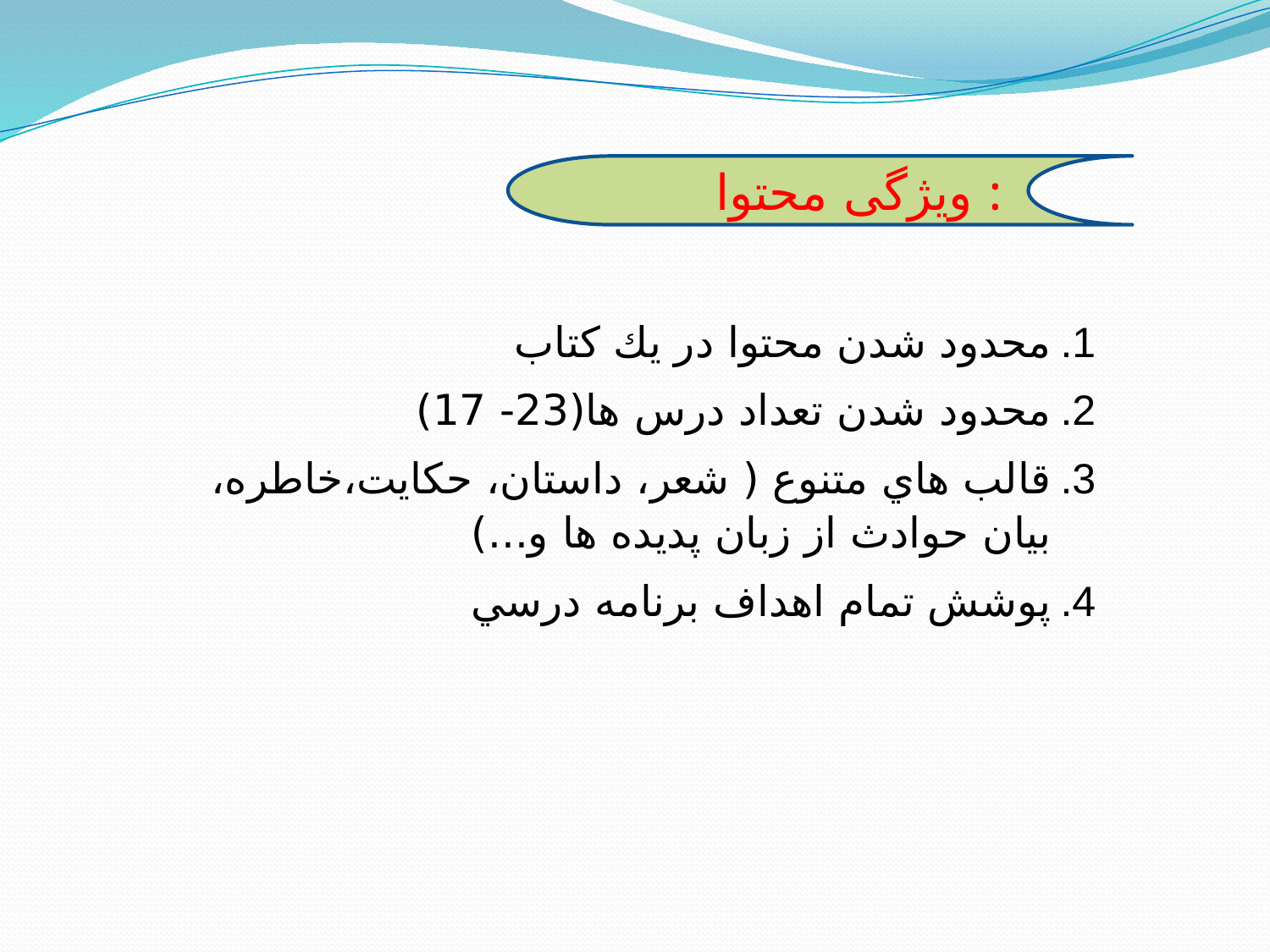

ویژگی محتوا :

محدود شدن محتوا در يك كتاب
محدود شدن تعداد درس ها(23- 17)
قالب هاي متنوع ( شعر، داستان، حكايت،خاطره، بيان حوادث از زبان پديده ها و...)
پوشش تمام اهداف برنامه درسي